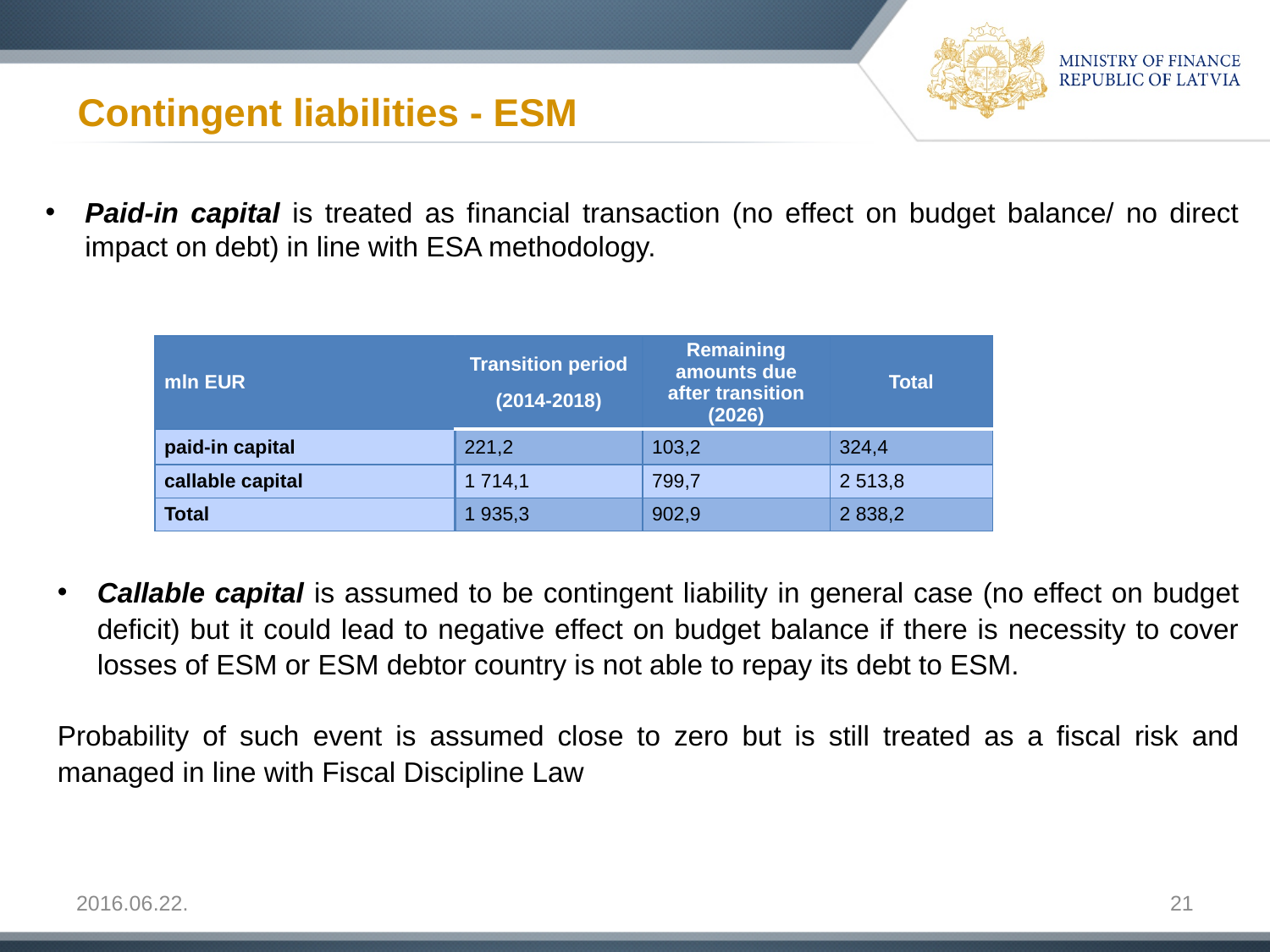

# Contingent liabilities - ESM
Paid-in capital is treated as financial transaction (no effect on budget balance/ no direct impact on debt) in line with ESA methodology.
| mln EUR | Transition period (2014-2018) | Remaining amounts due after transition (2026) | Total |
| --- | --- | --- | --- |
| paid-in capital | 221,2 | 103,2 | 324,4 |
| callable capital | 1 714,1 | 799,7 | 2 513,8 |
| Total | 1 935,3 | 902,9 | 2 838,2 |
Callable capital is assumed to be contingent liability in general case (no effect on budget deficit) but it could lead to negative effect on budget balance if there is necessity to cover losses of ESM or ESM debtor country is not able to repay its debt to ESM.
Probability of such event is assumed close to zero but is still treated as a fiscal risk and managed in line with Fiscal Discipline Law
2016.06.22.
21